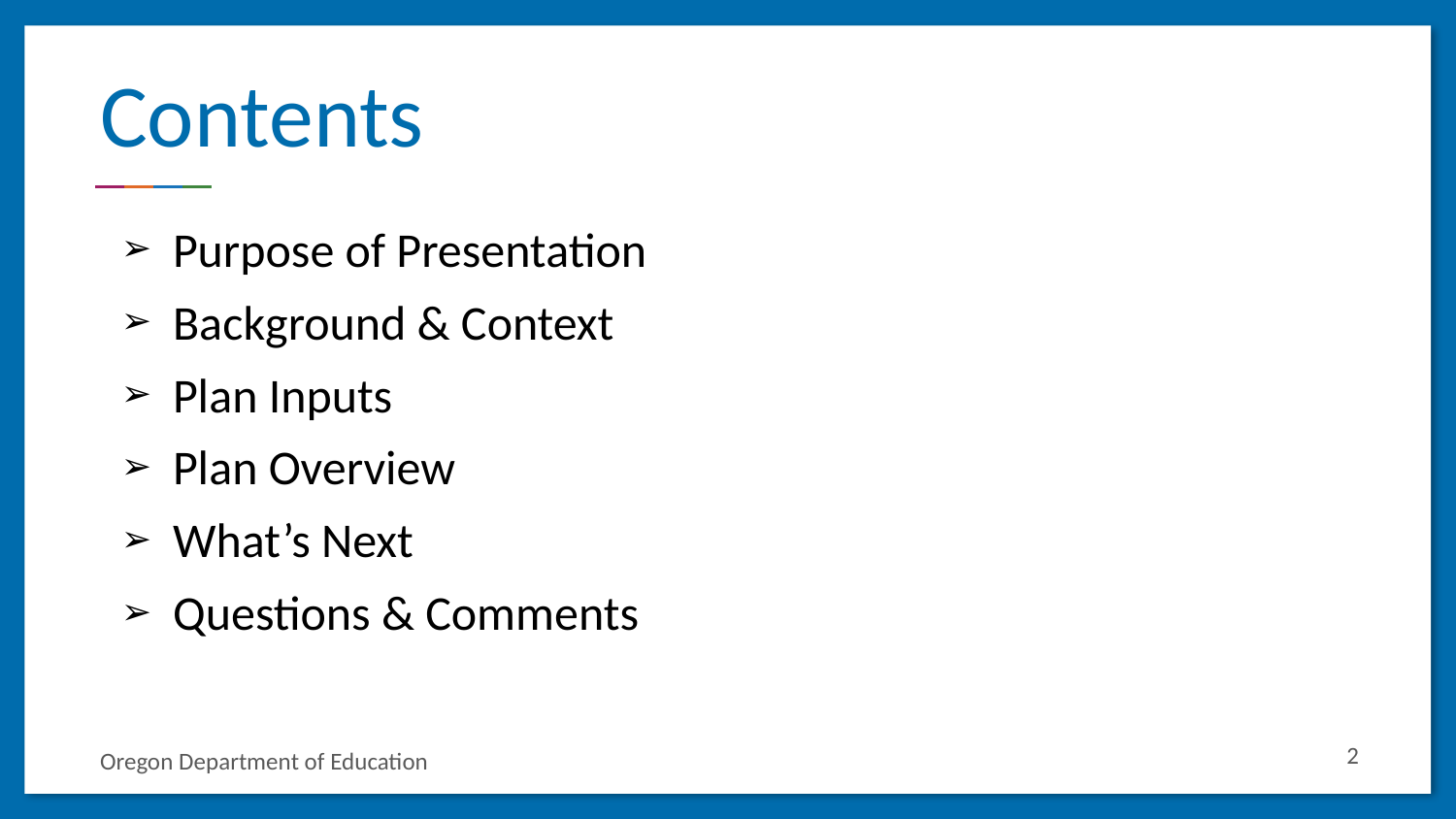

# Contents
Purpose of Presentation
Background & Context
Plan Inputs
Plan Overview
What’s Next
Questions & Comments

2